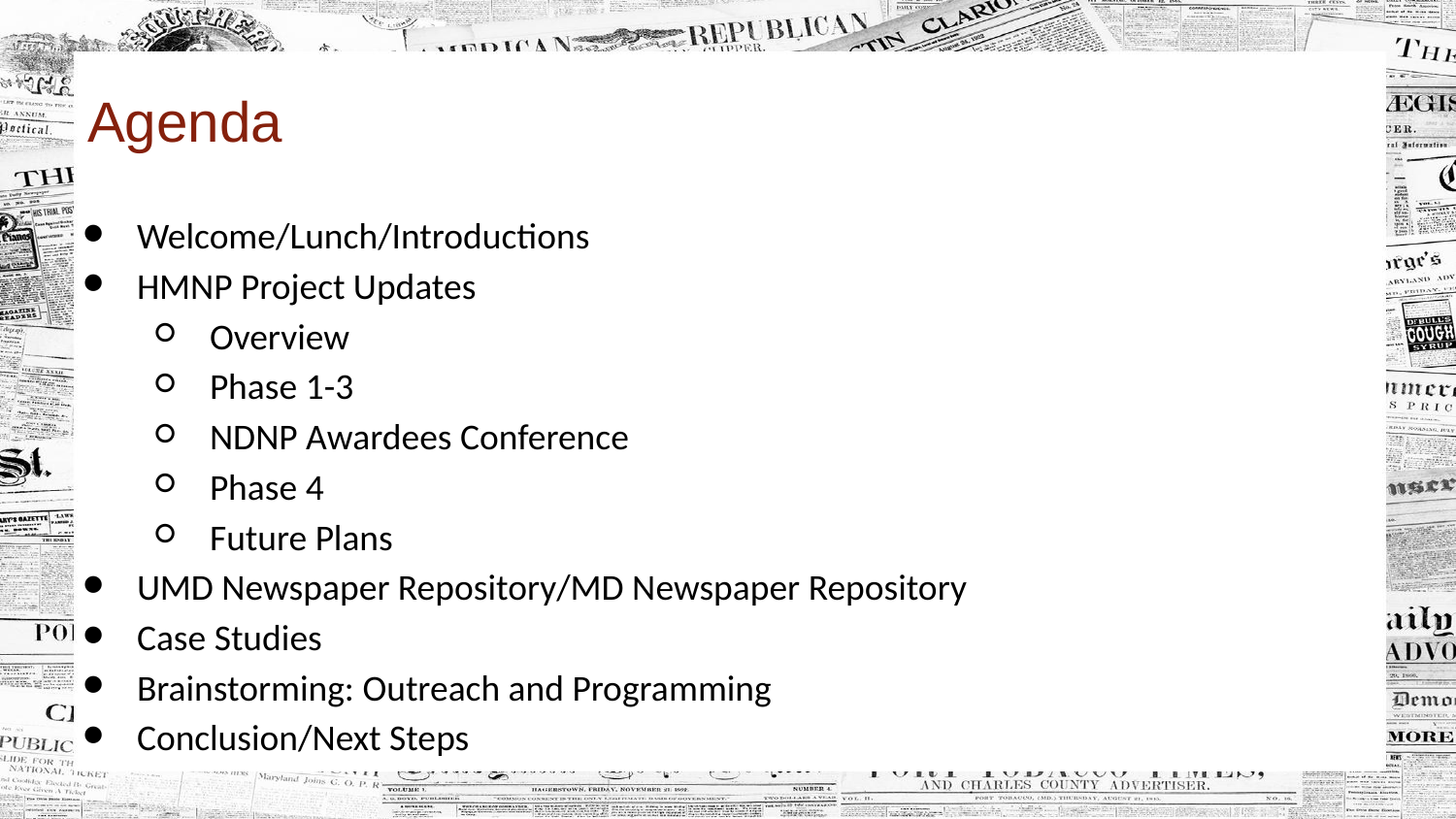

# Agenda
Welcome/Lunch/Introductions
HMNP Project Updates
Overview
Phase 1-3
NDNP Awardees Conference
Phase 4
Future Plans
UMD Newspaper Repository/MD Newspaper Repository
Case Studies
Brainstorming: Outreach and Programming
Conclusion/Next Steps